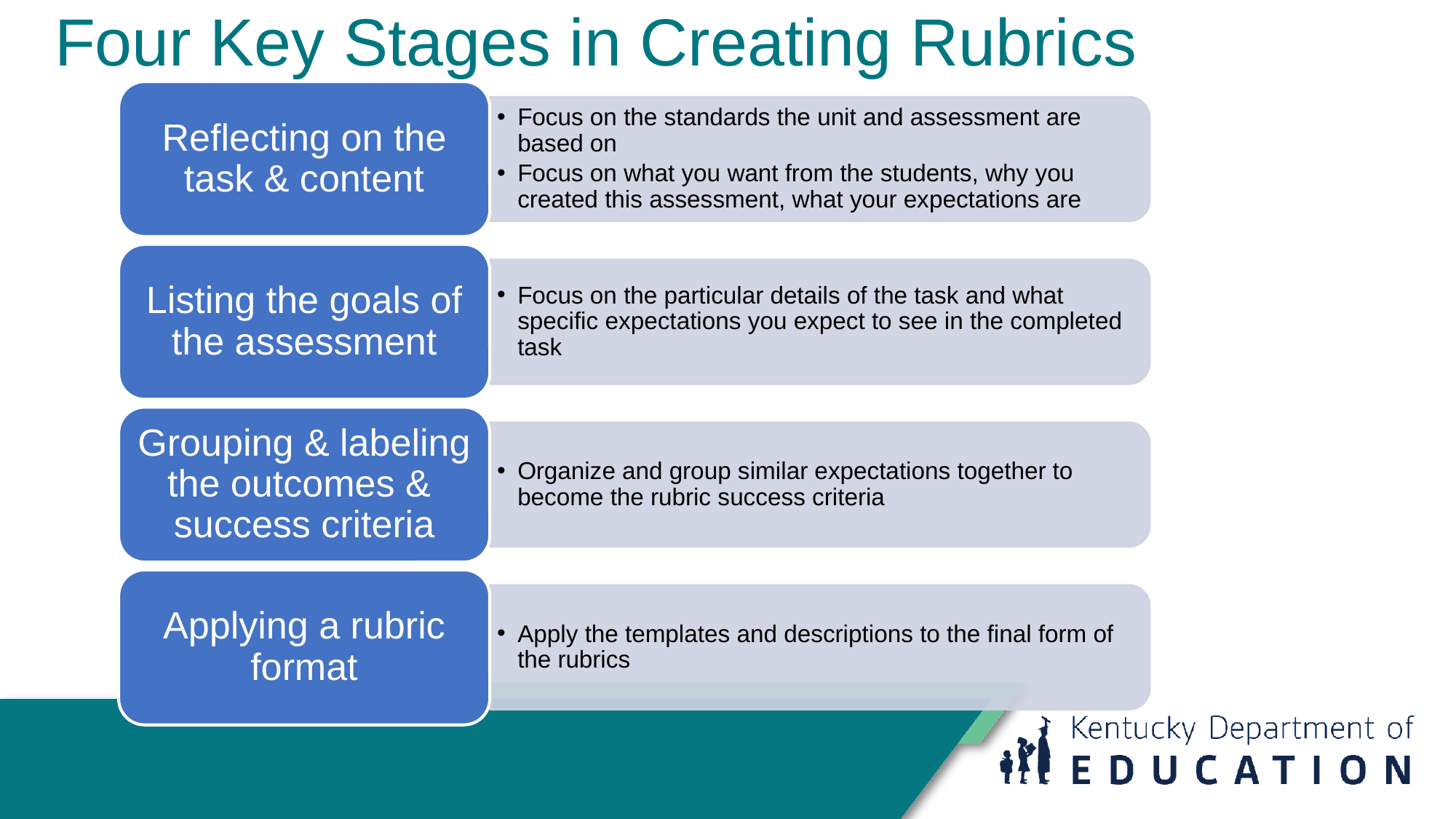

# Four Key Stages in Creating Rubrics

Reflecting on the task & content
Focus on the standards the unit and assessment are based on
Focus on what you want from the students, why you created this assessment, what your expectations are

Listing the goals of the assessment
Focus on the particular details of the task and what specific expectations you expect to see in the completed task

Grouping & labeling the outcomes &  success criteria
Organize and group similar expectations together to become the rubric success criteria

Applying a rubric format
Apply the templates and descriptions to the final form of the rubrics